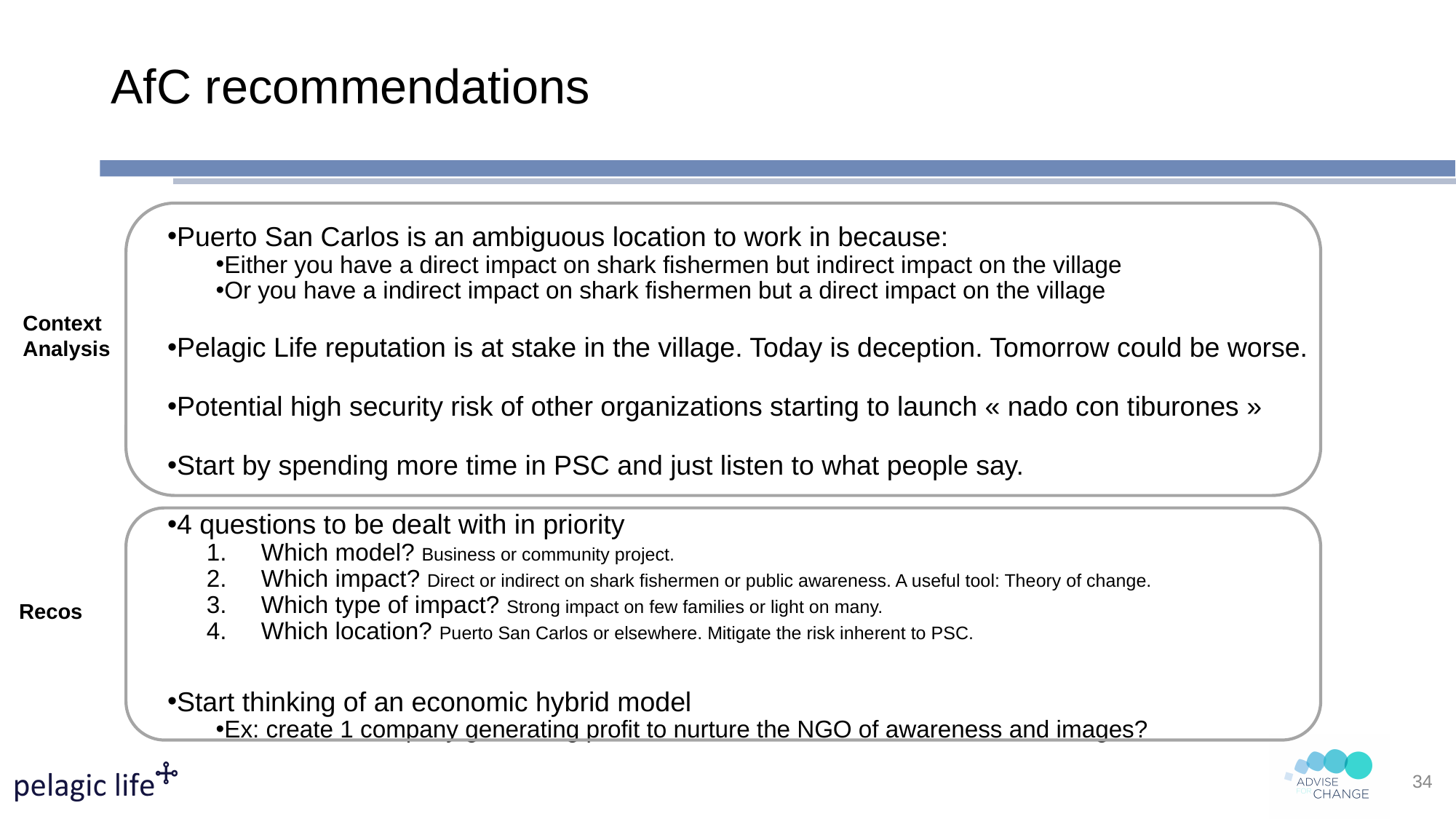

# AfC recommendations

Puerto San Carlos is an ambiguous location to work in because:
Either you have a direct impact on shark fishermen but indirect impact on the village
Or you have a indirect impact on shark fishermen but a direct impact on the village

Pelagic Life reputation is at stake in the village. Today is deception. Tomorrow could be worse.

Potential high security risk of other organizations starting to launch « nado con tiburones »

Start by spending more time in PSC and just listen to what people say.

4 questions to be dealt with in priority
Which model? Business or community project.
Which impact? Direct or indirect on shark fishermen or public awareness. A useful tool: Theory of change.
Which type of impact? Strong impact on few families or light on many.
Which location? Puerto San Carlos or elsewhere. Mitigate the risk inherent to PSC.

Start thinking of an economic hybrid model
Ex: create 1 company generating profit to nurture the NGO of awareness and images?
Context Analysis

Recos
34